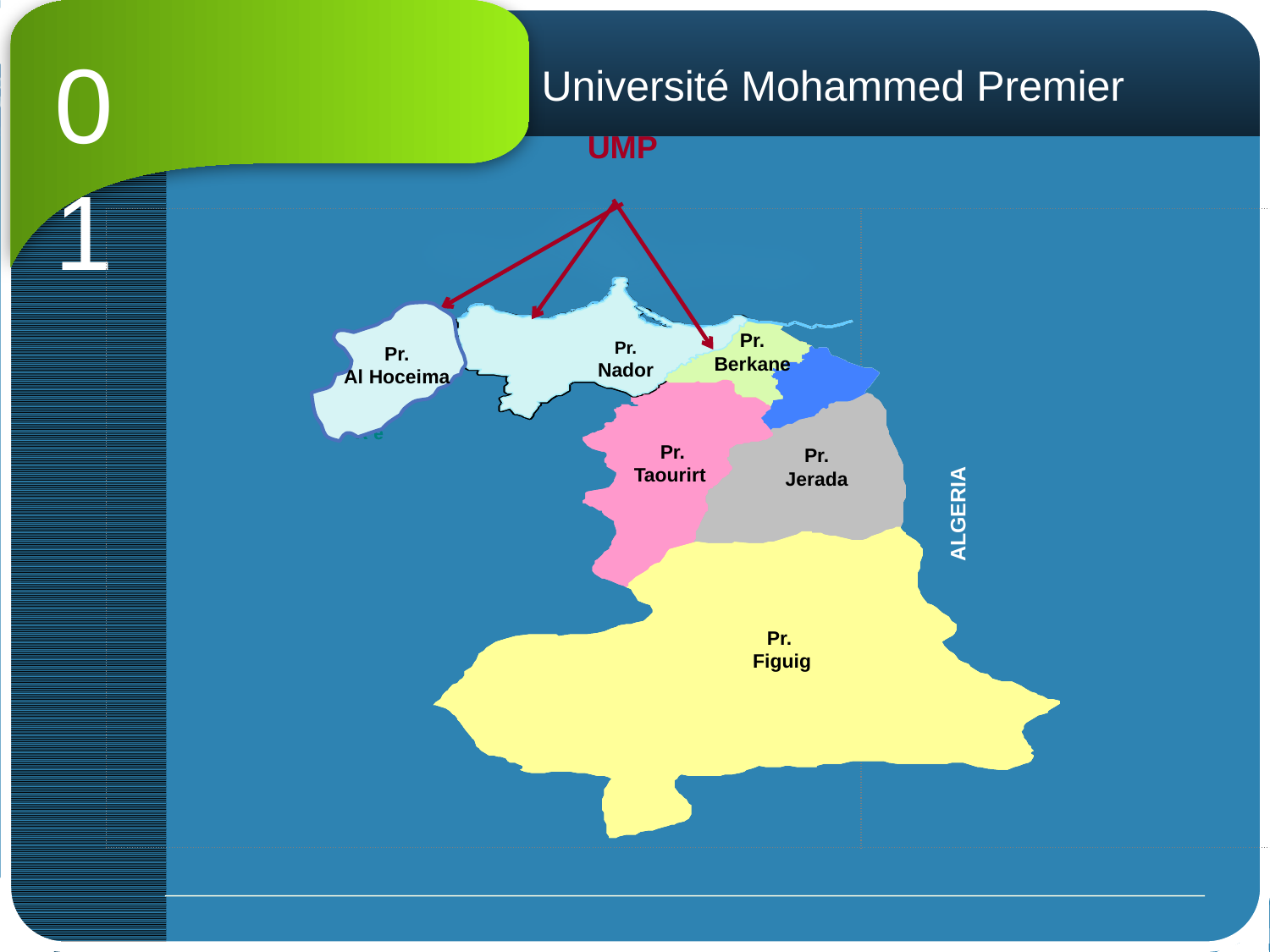

01
Université Mohammed Premier
UMP
|  |  |
| --- | --- |

لم

ر
دزاي
ي

ست
س

Province de Nador
Province de
Taourirt
Province
de Jerada
Province de Figuig

لم

ر
دزاي
ي

ست
س

لم

ر
دزاي
ي

ست
س

Pr.
Berkane
Province de Nador
Pr.
Nador

Pr.
Taourirt
R
R
é
é
Pr.
Jerada
Province
de Jerada
ALGERIA

Pr.
Figuig
Province de Figuig

Pr.
Al Hoceima